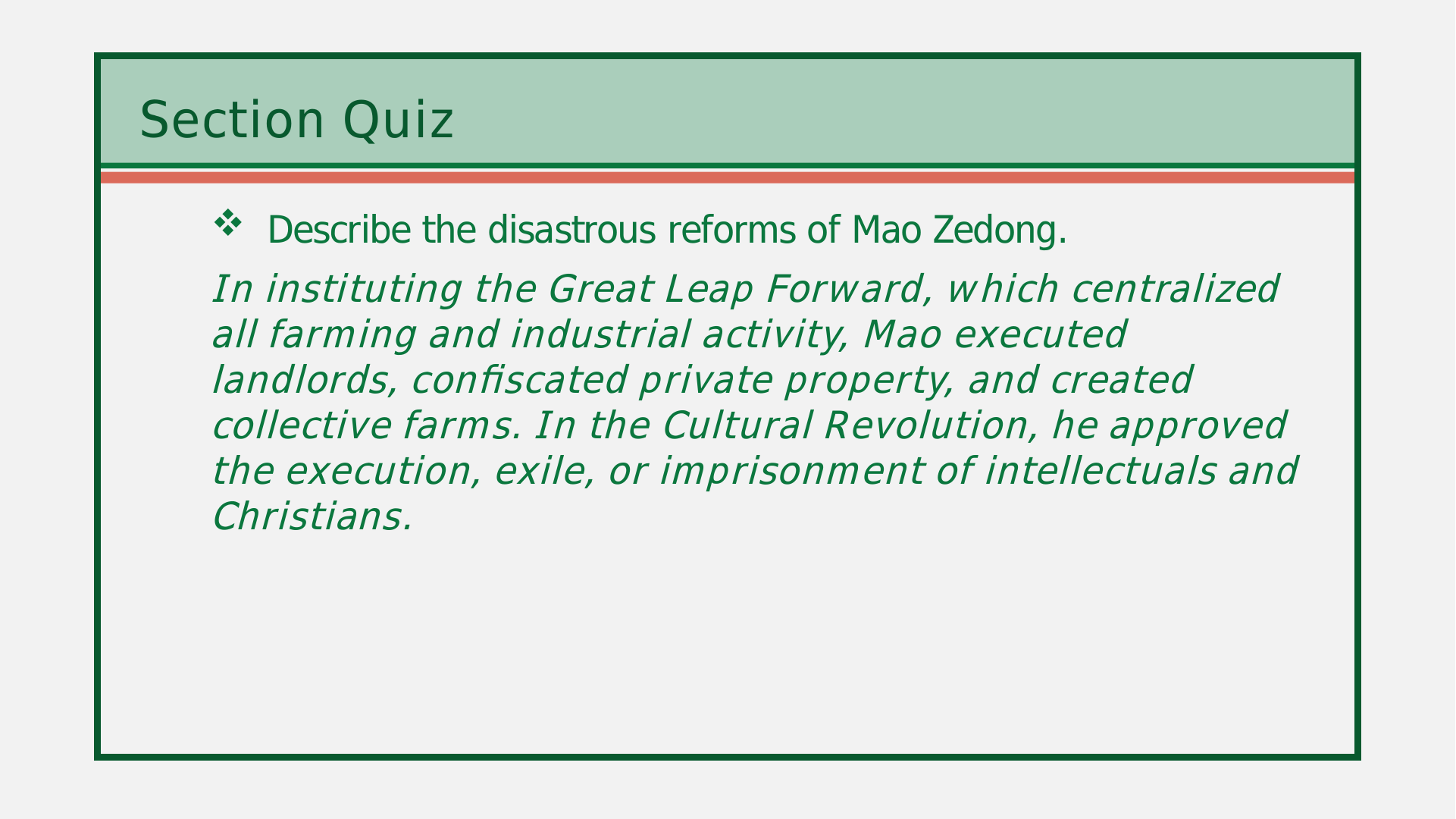

Describe the disastrous reforms of Mao Zedong.
In instituting the Great Leap Forward, which centralized all farming and industrial activity, Mao executed landlords, confiscated private property, and created collective farms. In the Cultural Revolution, he approved the execution, exile, or imprisonment of intellectuals and Christians.